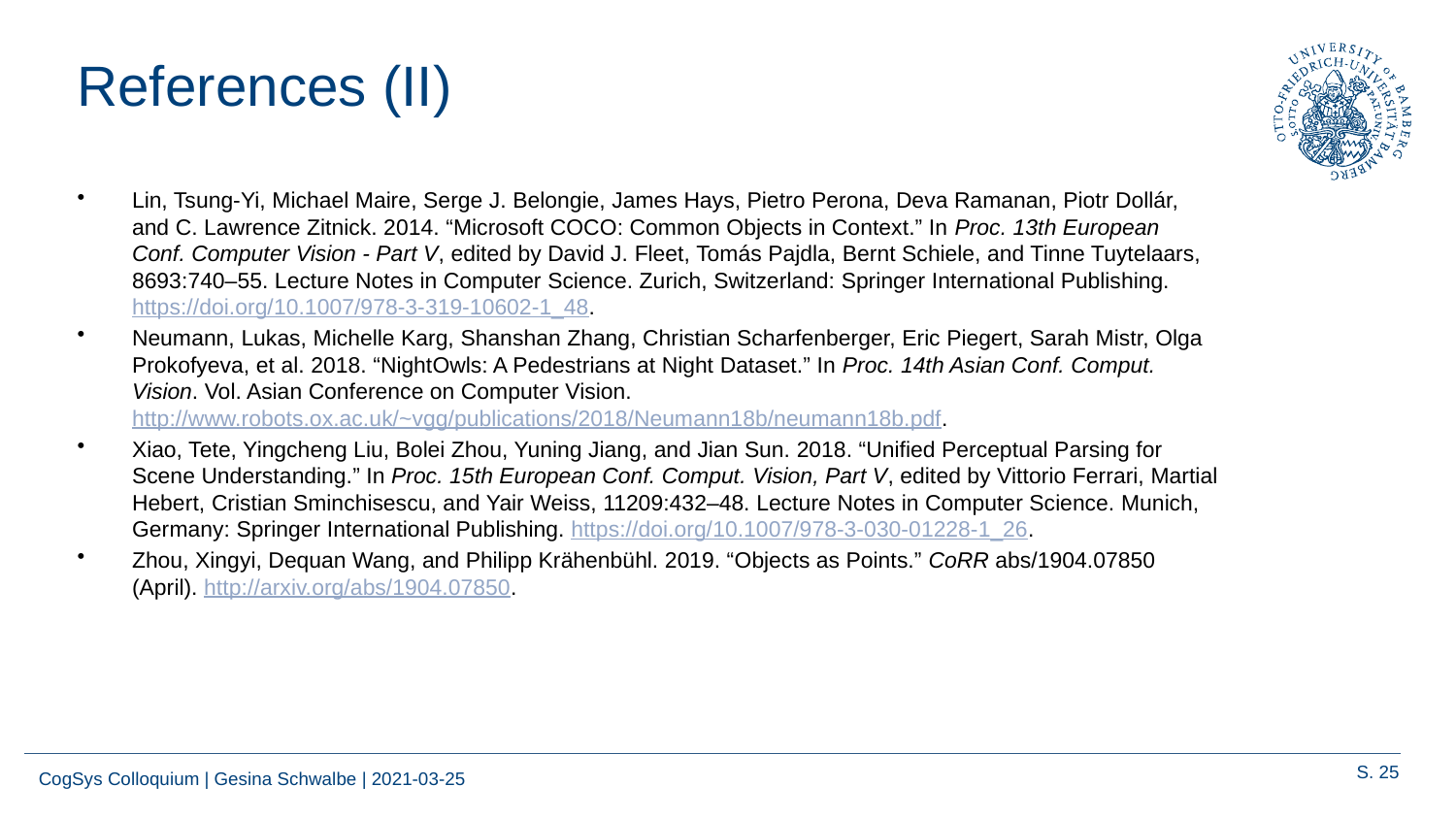

# References (II)
Lin, Tsung-Yi, Michael Maire, Serge J. Belongie, James Hays, Pietro Perona, Deva Ramanan, Piotr Dollár, and C. Lawrence Zitnick. 2014. “Microsoft COCO: Common Objects in Context.” In Proc. 13th European Conf. Computer Vision - Part V, edited by David J. Fleet, Tomás Pajdla, Bernt Schiele, and Tinne Tuytelaars, 8693:740–55. Lecture Notes in Computer Science. Zurich, Switzerland: Springer International Publishing. https://doi.org/10.1007/978-3-319-10602-1_48.
Neumann, Lukas, Michelle Karg, Shanshan Zhang, Christian Scharfenberger, Eric Piegert, Sarah Mistr, Olga Prokofyeva, et al. 2018. “NightOwls: A Pedestrians at Night Dataset.” In Proc. 14th Asian Conf. Comput. Vision. Vol. Asian Conference on Computer Vision. http://www.robots.ox.ac.uk/~vgg/publications/2018/Neumann18b/neumann18b.pdf.
Xiao, Tete, Yingcheng Liu, Bolei Zhou, Yuning Jiang, and Jian Sun. 2018. “Unified Perceptual Parsing for Scene Understanding.” In Proc. 15th European Conf. Comput. Vision, Part V, edited by Vittorio Ferrari, Martial Hebert, Cristian Sminchisescu, and Yair Weiss, 11209:432–48. Lecture Notes in Computer Science. Munich, Germany: Springer International Publishing. https://doi.org/10.1007/978-3-030-01228-1_26.
Zhou, Xingyi, Dequan Wang, and Philipp Krähenbühl. 2019. “Objects as Points.” CoRR abs/1904.07850 (April). http://arxiv.org/abs/1904.07850.